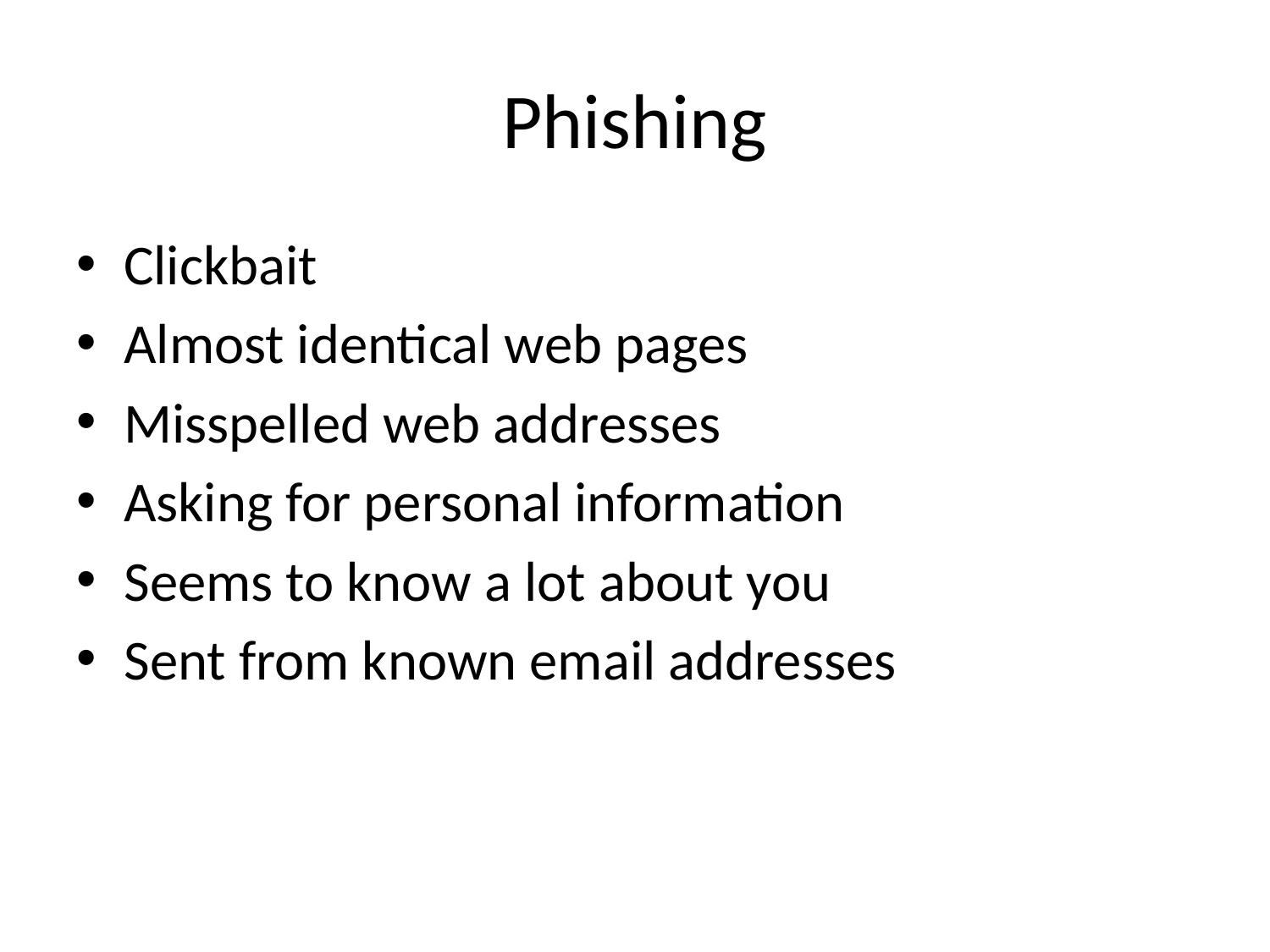

# Phishing
Clickbait
Almost identical web pages
Misspelled web addresses
Asking for personal information
Seems to know a lot about you
Sent from known email addresses